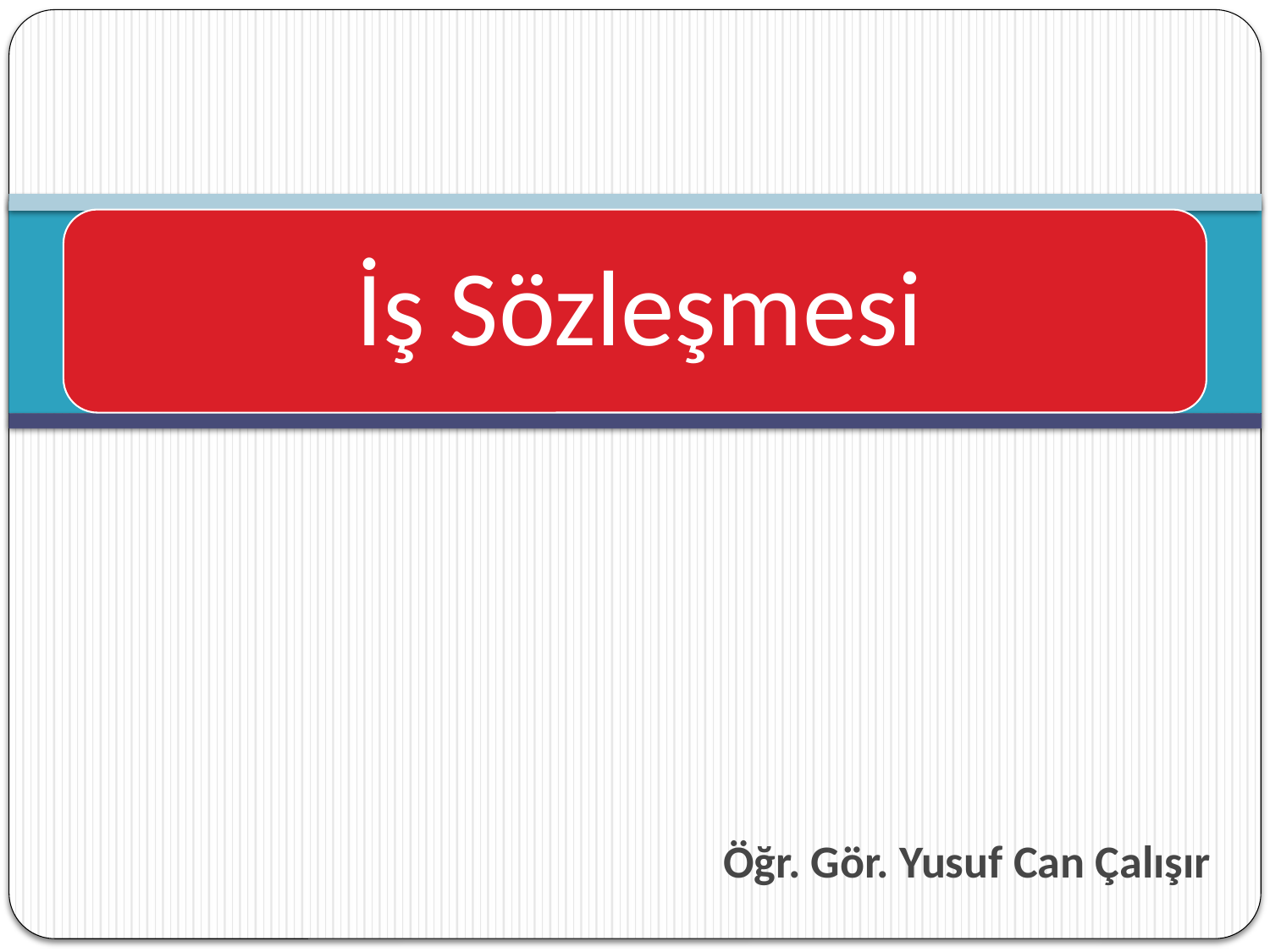

İş Sözleşmesi
Öğr. Gör. Yusuf Can Çalışır